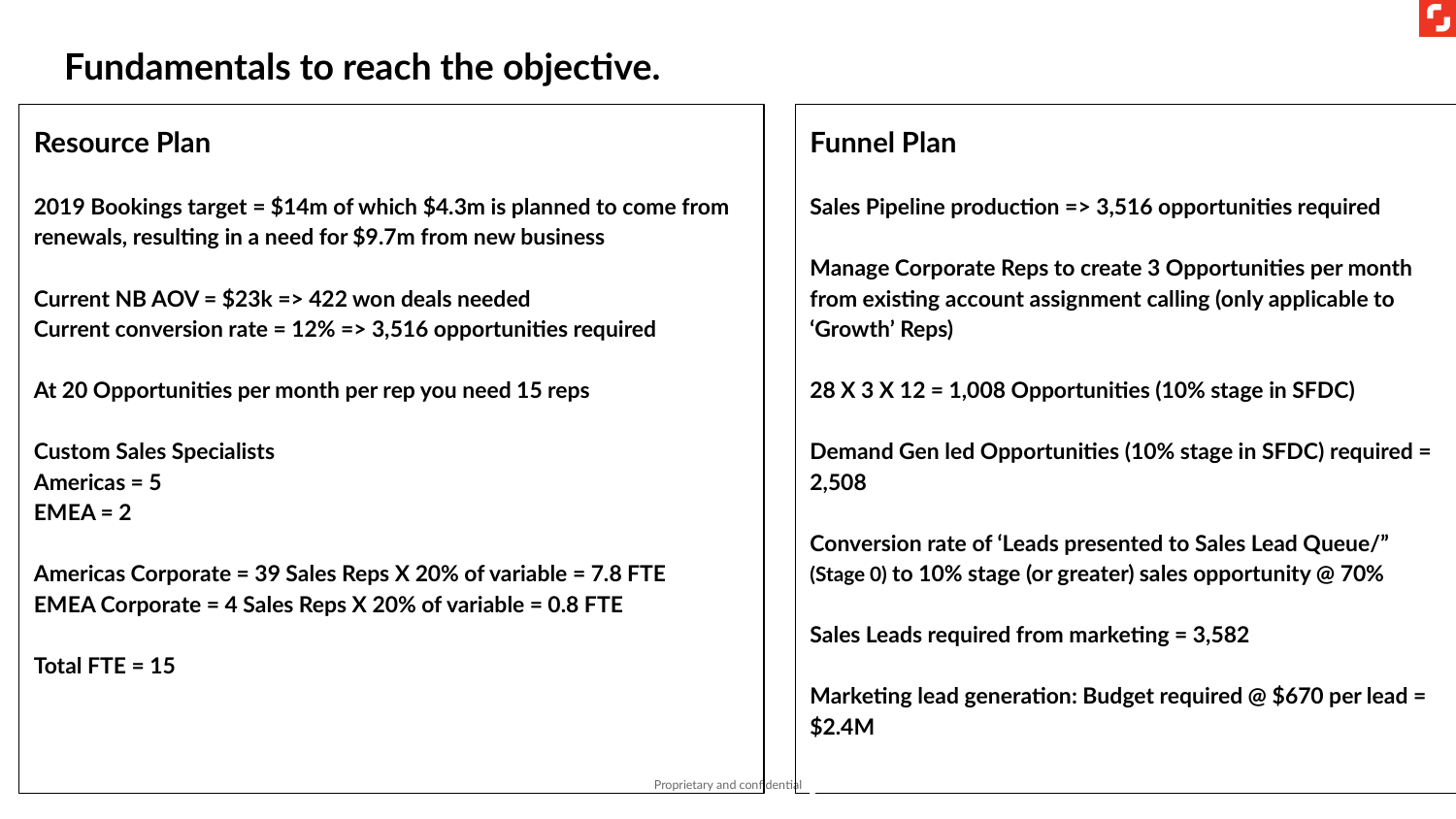

Fundamentals to reach the objective.
Resource Plan

2019 Bookings target = $14m of which $4.3m is planned to come from renewals, resulting in a need for $9.7m from new business

Current NB AOV = $23k => 422 won deals needed
Current conversion rate = 12% => 3,516 opportunities required

At 20 Opportunities per month per rep you need 15 reps

Custom Sales Specialists
Americas = 5
EMEA = 2

Americas Corporate = 39 Sales Reps X 20% of variable = 7.8 FTE
EMEA Corporate = 4 Sales Reps X 20% of variable = 0.8 FTE

Total FTE = 15

Funnel Plan

Sales Pipeline production => 3,516 opportunities required

Manage Corporate Reps to create 3 Opportunities per month from existing account assignment calling (only applicable to ‘Growth’ Reps)

28 X 3 X 12 = 1,008 Opportunities (10% stage in SFDC)

Demand Gen led Opportunities (10% stage in SFDC) required = 2,508

Conversion rate of ‘Leads presented to Sales Lead Queue/” (Stage 0) to 10% stage (or greater) sales opportunity @ 70%

Sales Leads required from marketing = 3,582

Marketing lead generation: Budget required @ $670 per lead = $2.4M